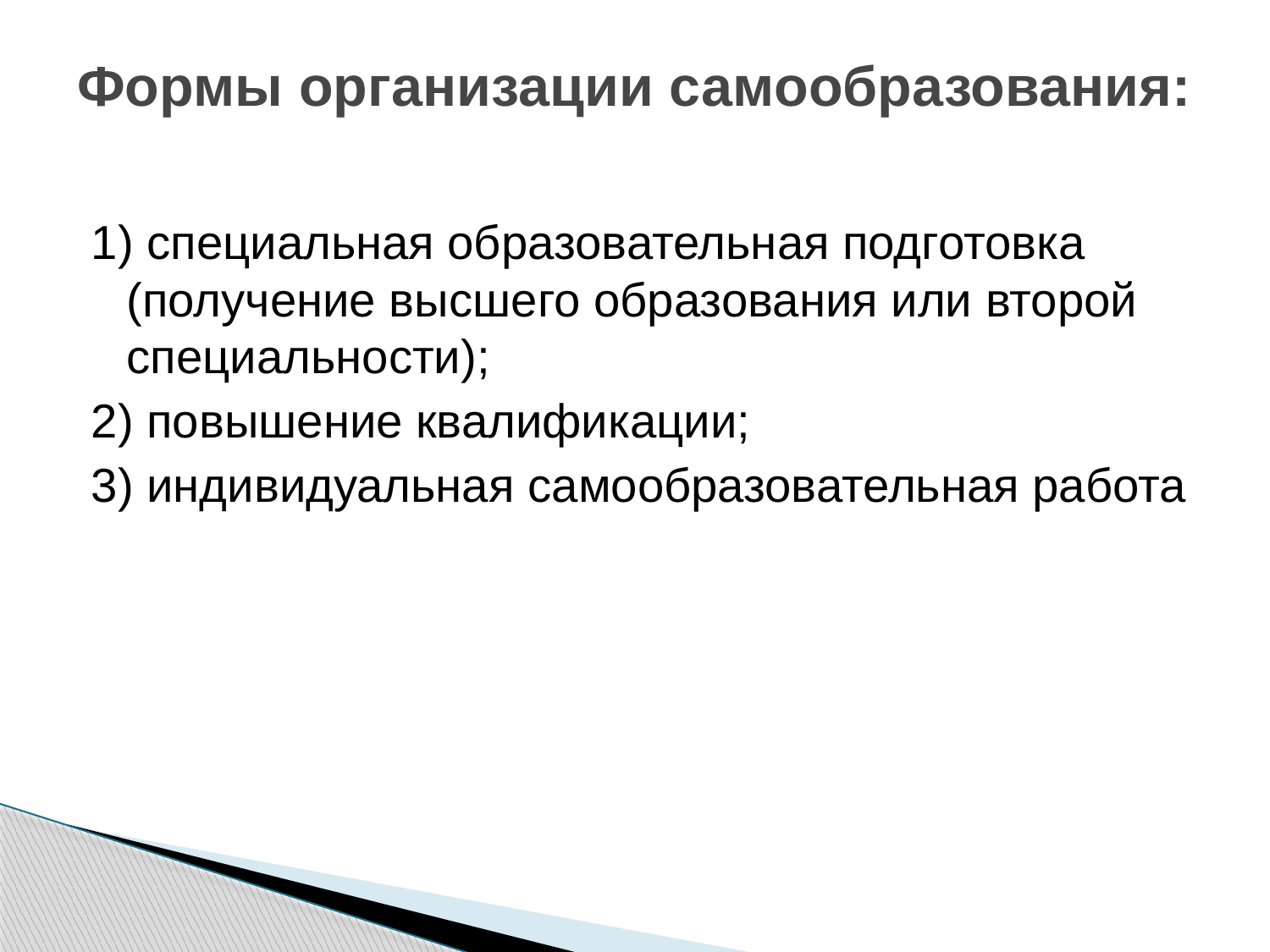

# Формы организации самообразования:
1) специальная образовательная подготовка (получение высшего образования или второй специальности);
2) повышение квалификации;
3) индивидуальная самообразовательная работа